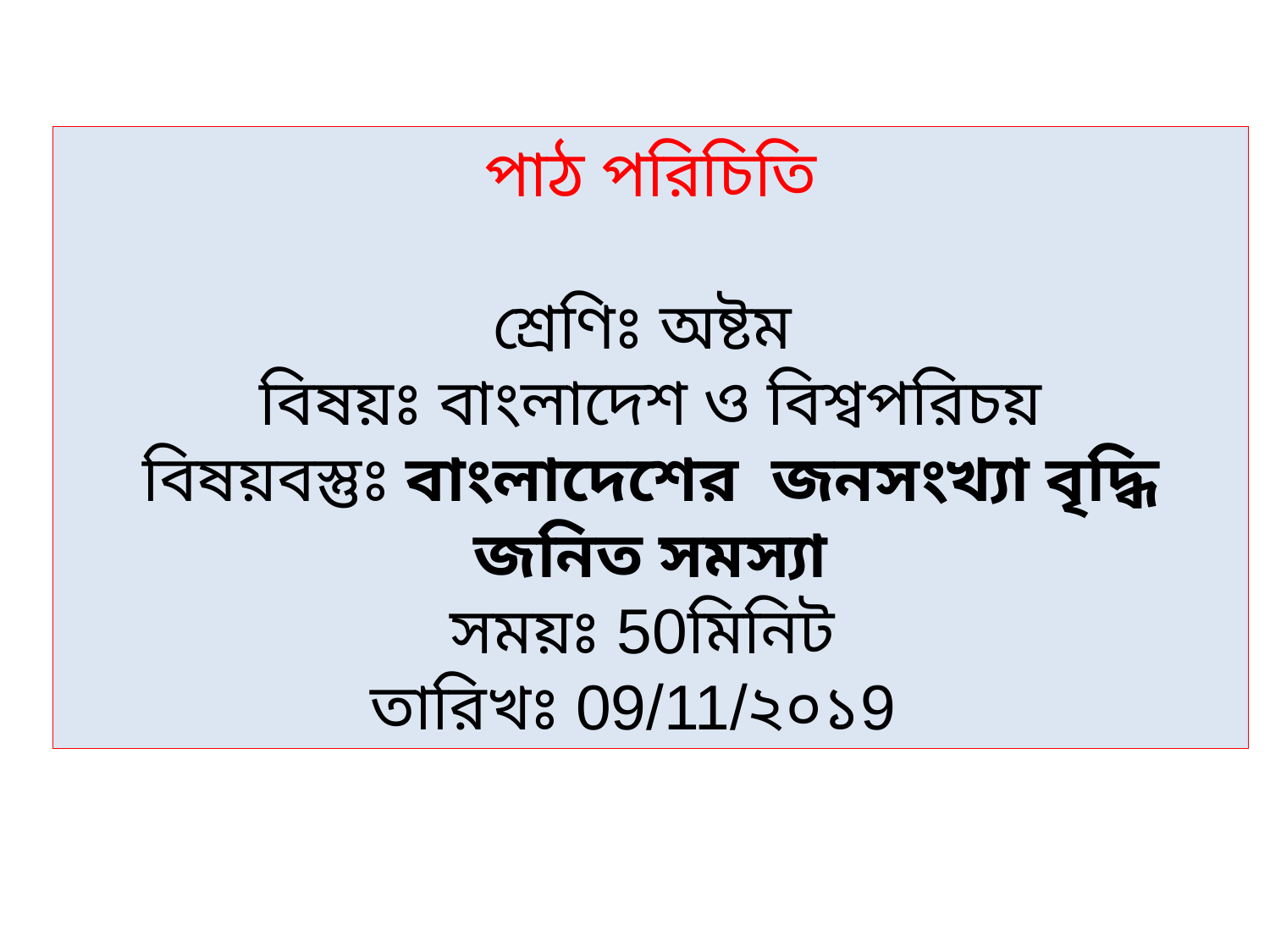

পাঠ পরিচিতি

শ্রেণিঃ অষ্টম
বিষয়ঃ বাংলাদেশ ও বিশ্বপরিচয়
বিষয়বস্তুঃ বাংলাদেশের  জনসংখ্যা বৃদ্ধি জনিত সমস্যা
সময়ঃ 50মিনিট
তারিখঃ 09/11/২০১9